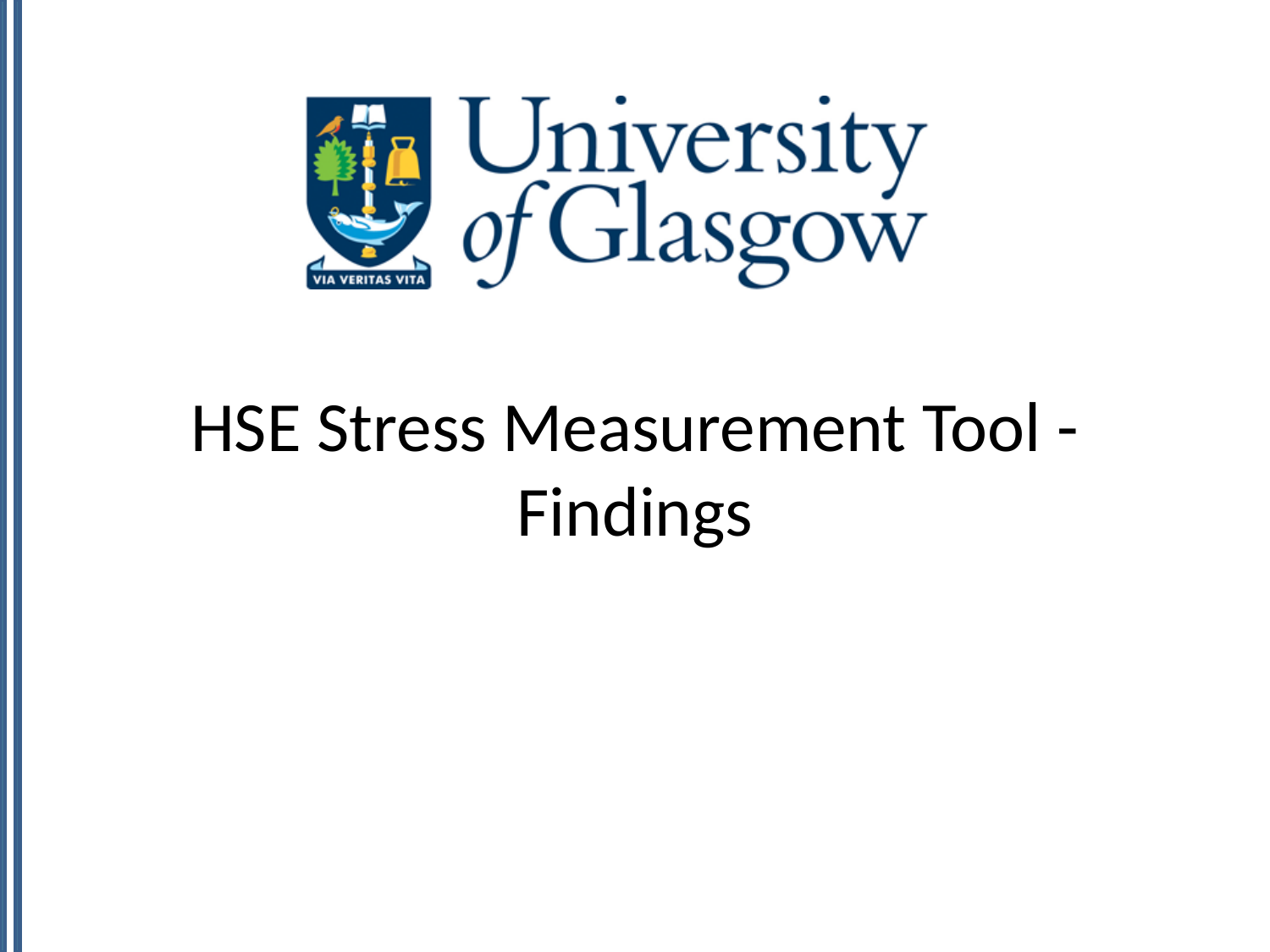

# HSE Stress Measurement Tool - Findings